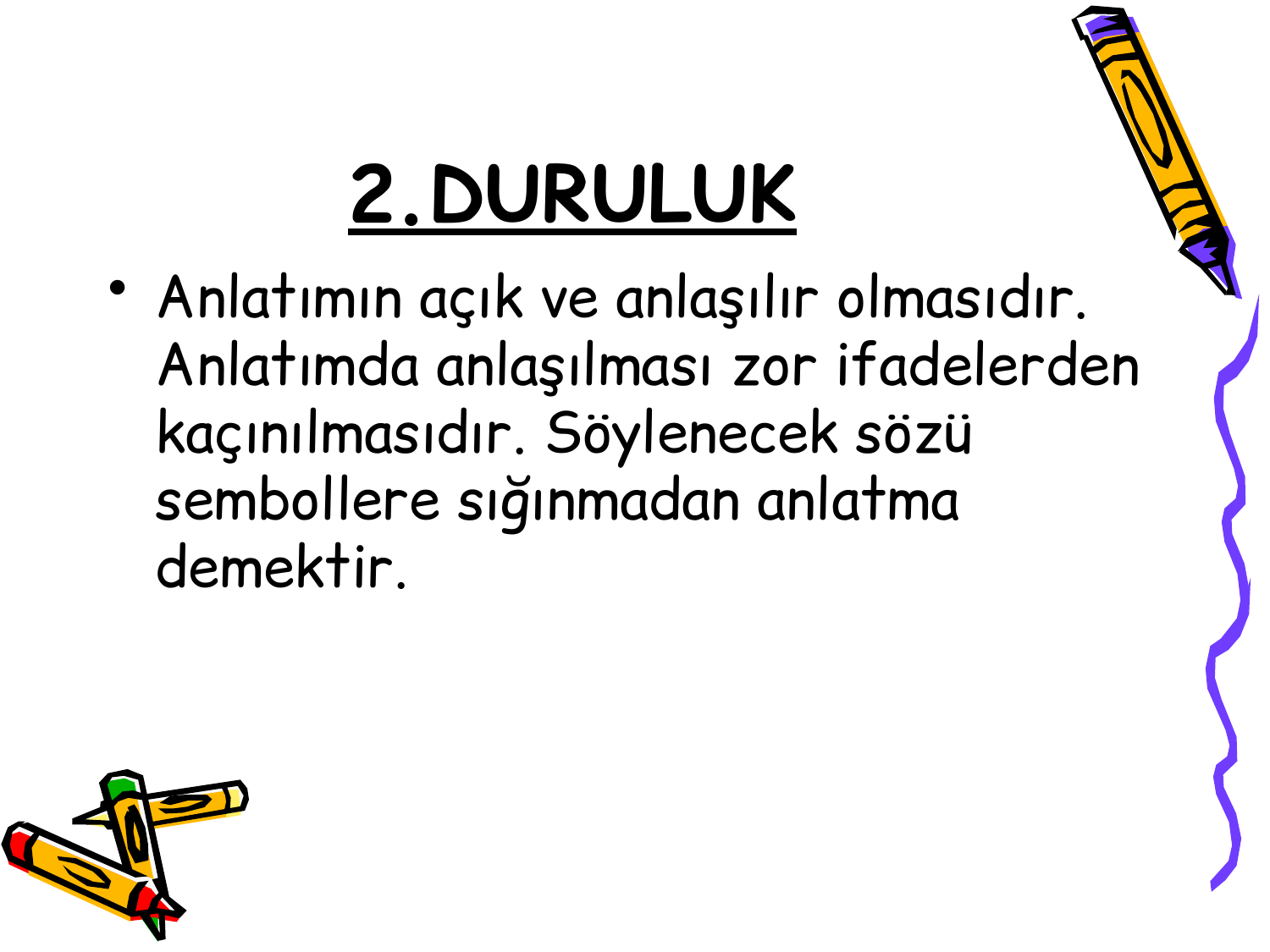

# 2.DURULUK
Anlatımın açık ve anlaşılır olmasıdır. Anlatımda anlaşılması zor ifadelerden kaçınılmasıdır. Söylenecek sözü sembollere sığınmadan anlatma demektir.